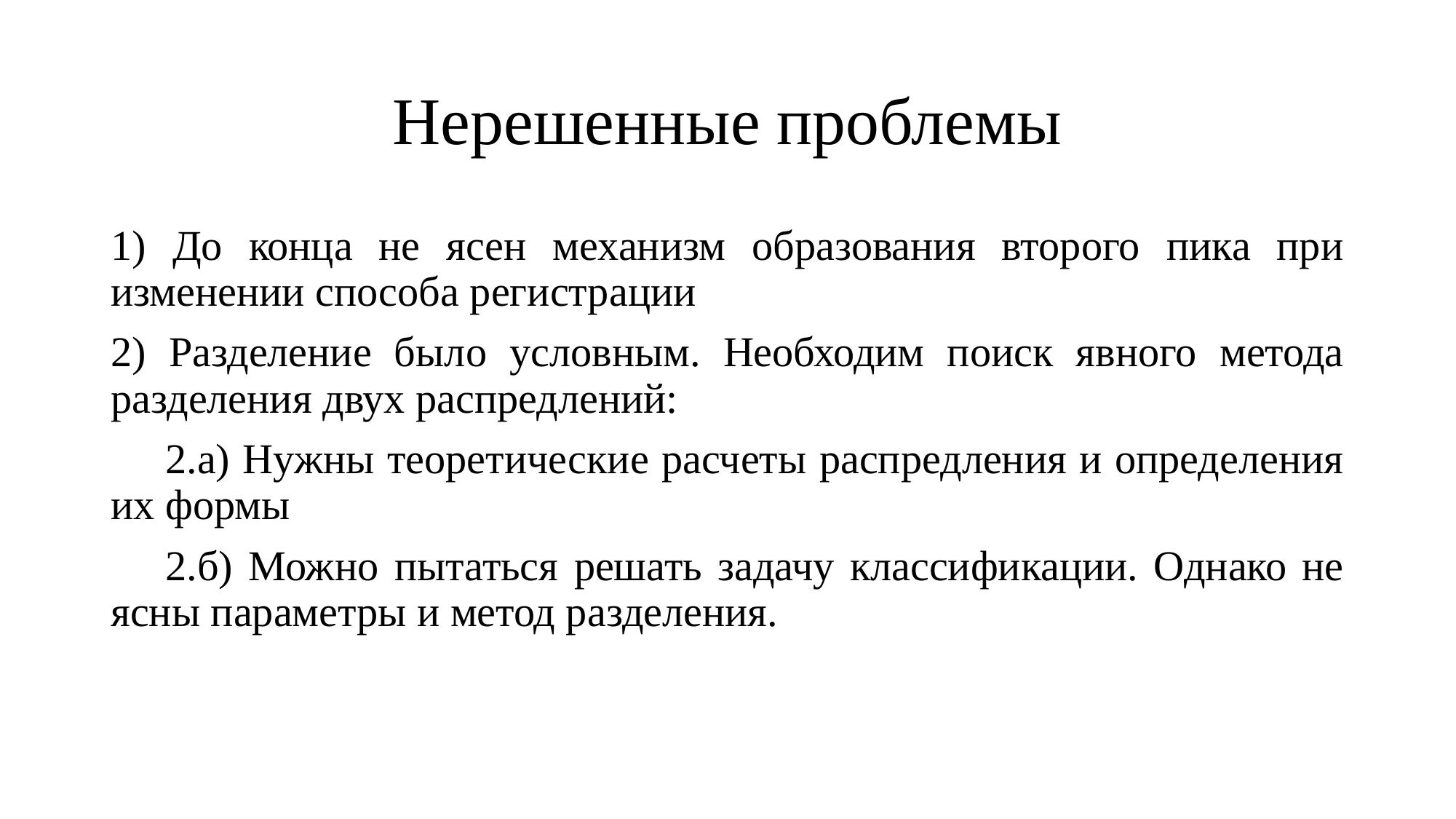

# Нерешенные проблемы
1) До конца не ясен механизм образования второго пика при изменении способа регистрации
2) Разделение было условным. Необходим поиск явного метода разделения двух распредлений:
2.а) Нужны теоретические расчеты распредления и определения их формы
2.б) Можно пытаться решать задачу классификации. Однако не ясны параметры и метод разделения.